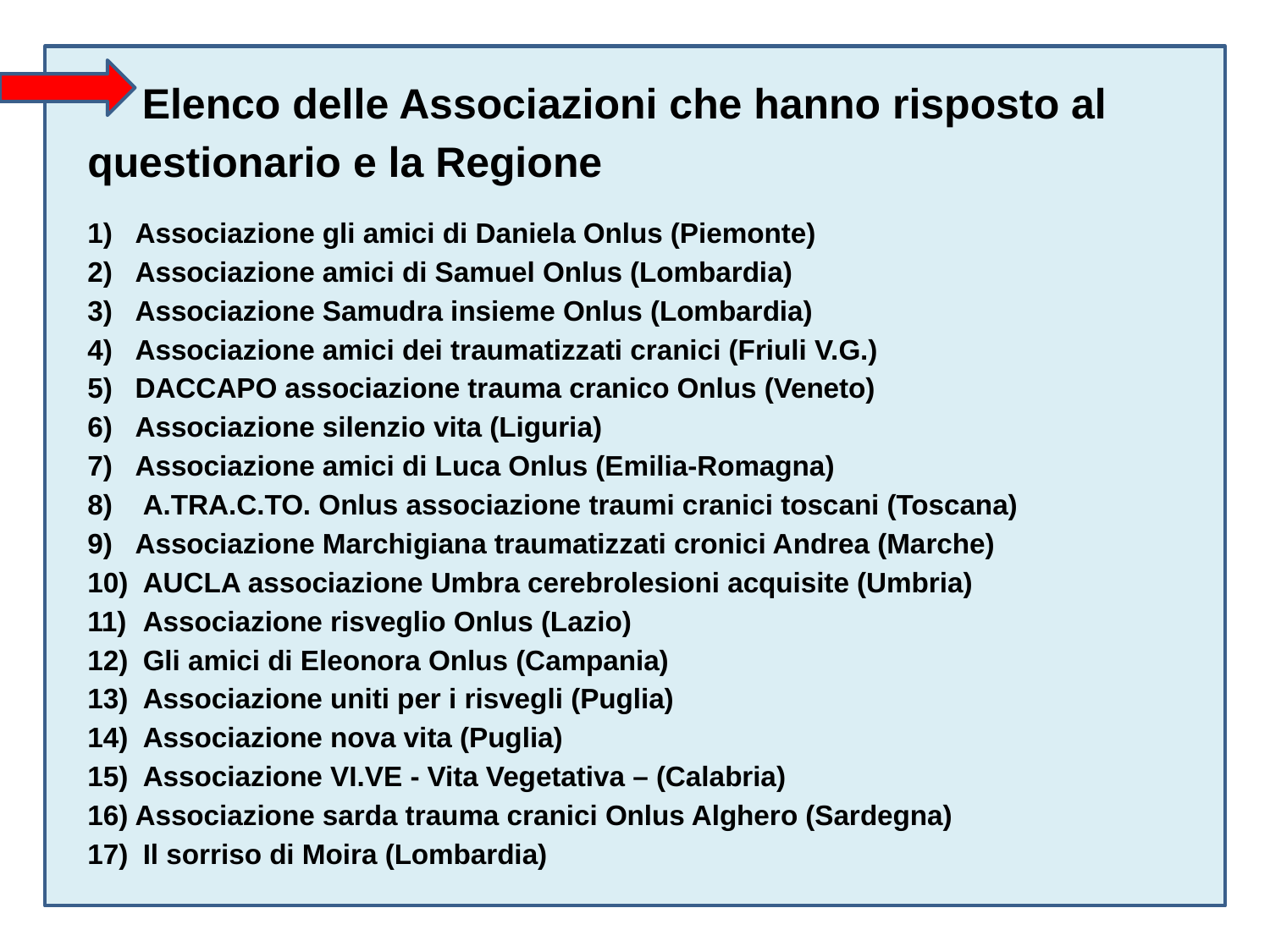

Elenco delle Associazioni che hanno risposto al           questionario e la Regione

Associazione gli amici di Daniela Onlus (Piemonte)
Associazione amici di Samuel Onlus (Lombardia)
Associazione Samudra insieme Onlus (Lombardia)
Associazione amici dei traumatizzati cranici (Friuli V.G.)
DACCAPO associazione trauma cranico Onlus (Veneto)
Associazione silenzio vita (Liguria)
Associazione amici di Luca Onlus (Emilia-Romagna)
 A.TRA.C.TO. Onlus associazione traumi cranici toscani (Toscana)
Associazione Marchigiana traumatizzati cronici Andrea (Marche)
 AUCLA associazione Umbra cerebrolesioni acquisite (Umbria)
 Associazione risveglio Onlus (Lazio)
 Gli amici di Eleonora Onlus (Campania)
 Associazione uniti per i risvegli (Puglia)
 Associazione nova vita (Puglia)
 Associazione VI.VE - Vita Vegetativa – (Calabria)
Associazione sarda trauma cranici Onlus Alghero (Sardegna)
 Il sorriso di Moira (Lombardia)